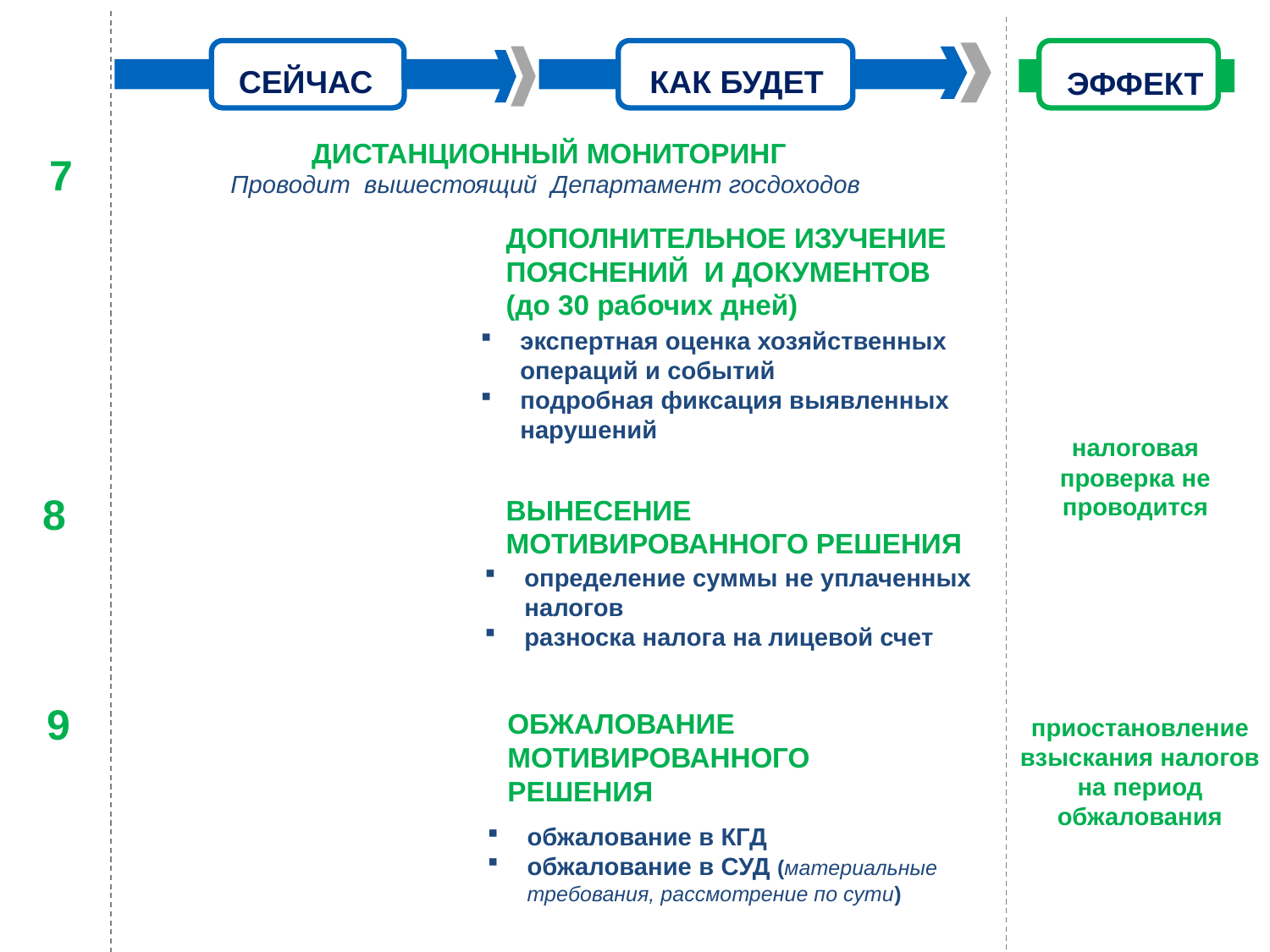

КАК БУДЕТ
СЕЙЧАС
ЭФФЕКТ

ДИСТАНЦИОННЫЙ МОНИТОРИНГ
Проводит  вышестоящий  Департамент госдоходов
7
ДОПОЛНИТЕЛЬНОЕ ИЗУЧЕНИЕ ПОЯСНЕНИЙ  И ДОКУМЕНТОВ
(до 30 рабочих дней)
экспертная оценка хозяйственных операций и событий
подробная фиксация выявленных нарушений

налоговая проверка не проводится
8
ВЫНЕСЕНИЕ МОТИВИРОВАННОГО РЕШЕНИЯ
определение суммы не уплаченных налогов
разноска налога на лицевой счет
9
ОБЖАЛОВАНИЕ МОТИВИРОВАННОГО РЕШЕНИЯ
приостановление
взыскания налогов на период обжалования
обжалование в КГД
обжалование в СУД (материальные требования, рассмотрение по сути)